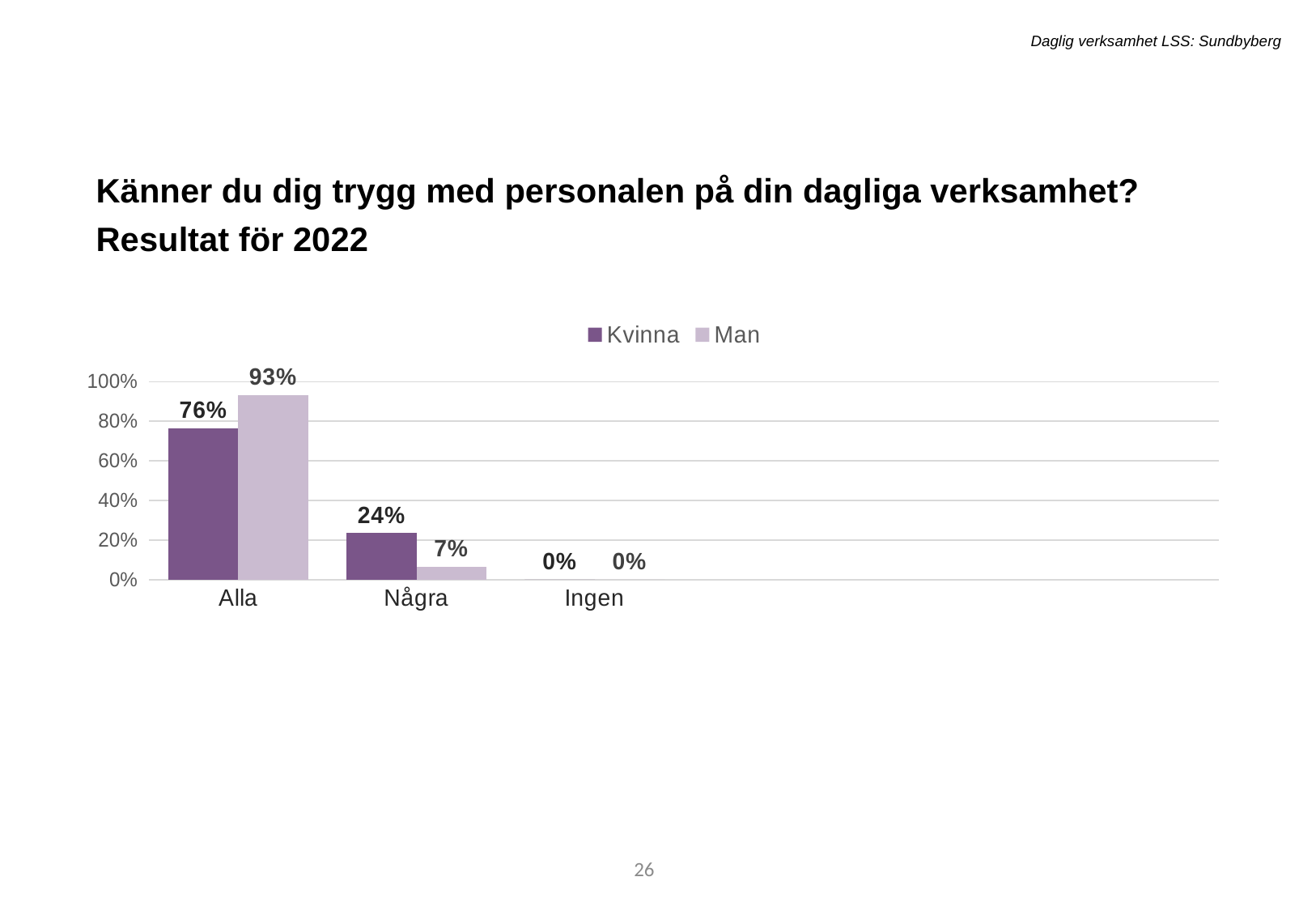

Daglig verksamhet LSS: Sundbyberg
Känner du dig trygg med personalen på din dagliga verksamhet? Resultat för 2022

[unsupported chart]

26